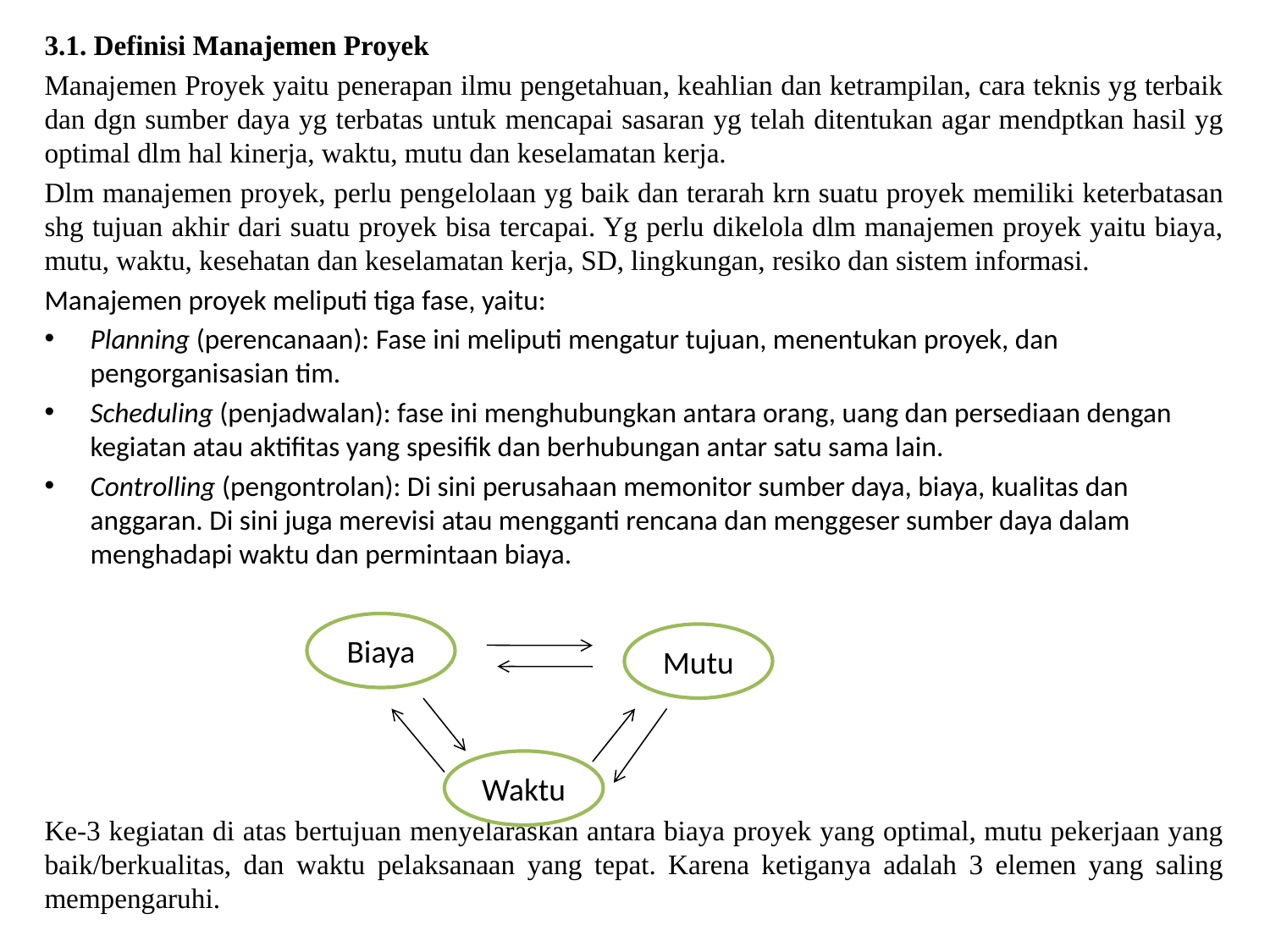

3.1. Definisi Manajemen Proyek
Manajemen Proyek yaitu penerapan ilmu pengetahuan, keahlian dan ketrampilan, cara teknis yg terbaik dan dgn sumber daya yg terbatas untuk mencapai sasaran yg telah ditentukan agar mendptkan hasil yg optimal dlm hal kinerja, waktu, mutu dan keselamatan kerja.
Dlm manajemen proyek, perlu pengelolaan yg baik dan terarah krn suatu proyek memiliki keterbatasan shg tujuan akhir dari suatu proyek bisa tercapai. Yg perlu dikelola dlm manajemen proyek yaitu biaya, mutu, waktu, kesehatan dan keselamatan kerja, SD, lingkungan, resiko dan sistem informasi.
Manajemen proyek meliputi tiga fase, yaitu:
Planning (perencanaan): Fase ini meliputi mengatur tujuan, menentukan proyek, dan pengorganisasian tim.
Scheduling (penjadwalan): fase ini menghubungkan antara orang, uang dan persediaan dengan kegiatan atau aktifitas yang spesifik dan berhubungan antar satu sama lain.
Controlling (pengontrolan): Di sini perusahaan memonitor sumber daya, biaya, kualitas dan anggaran. Di sini juga merevisi atau mengganti rencana dan menggeser sumber daya dalam menghadapi waktu dan permintaan biaya.

Ke-3 kegiatan di atas bertujuan menyelaraskan antara biaya proyek yang optimal, mutu pekerjaan yang baik/berkualitas, dan waktu pelaksanaan yang tepat. Karena ketiganya adalah 3 elemen yang saling mempengaruhi.
Biaya
Mutu
Waktu